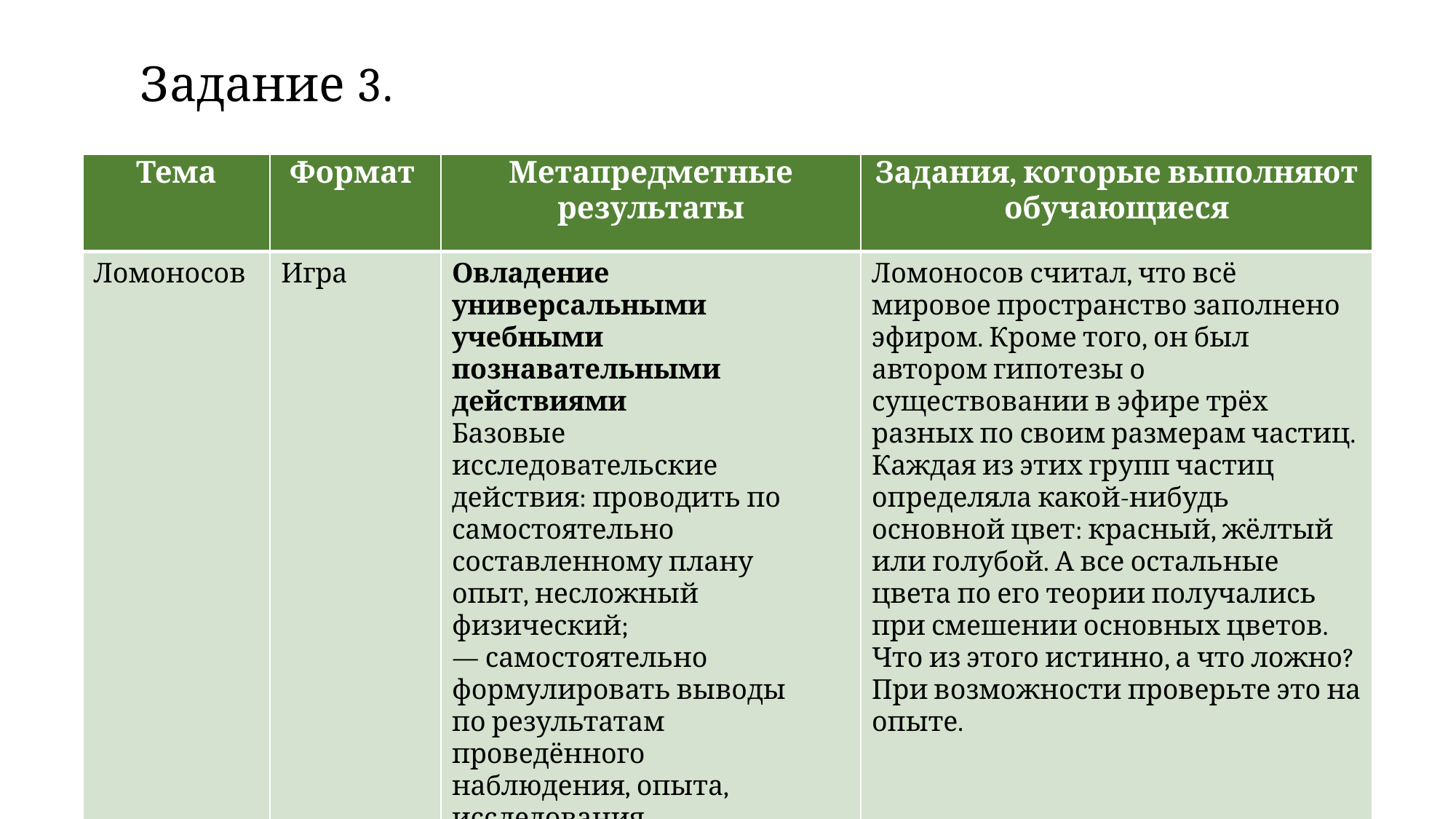

Задание 3.
| Тема | Формат | Метапредметные результаты | Задания, которые выполняют обучающиеся |
| --- | --- | --- | --- |
| Ломоносов | Игра | Овладение универсальными учебными познавательными действиями Базовые исследовательские действия: проводить по самостоятельно составленному плану опыт, несложный физический; — самостоятельно формулировать выводы по результатам проведённого наблюдения, опыта, исследования | Ломоносов считал, что всё мировое пространство заполнено эфиром. Кроме того, он был автором гипотезы о существовании в эфире трёх разных по своим размерам частиц. Каждая из этих групп частиц определяла какой-нибудь основной цвет: красный, жёлтый или голубой. А все остальные цвета по его теории получались при смешении основных цветов. Что из этого истинно, а что ложно? При возможности проверьте это на опыте. |